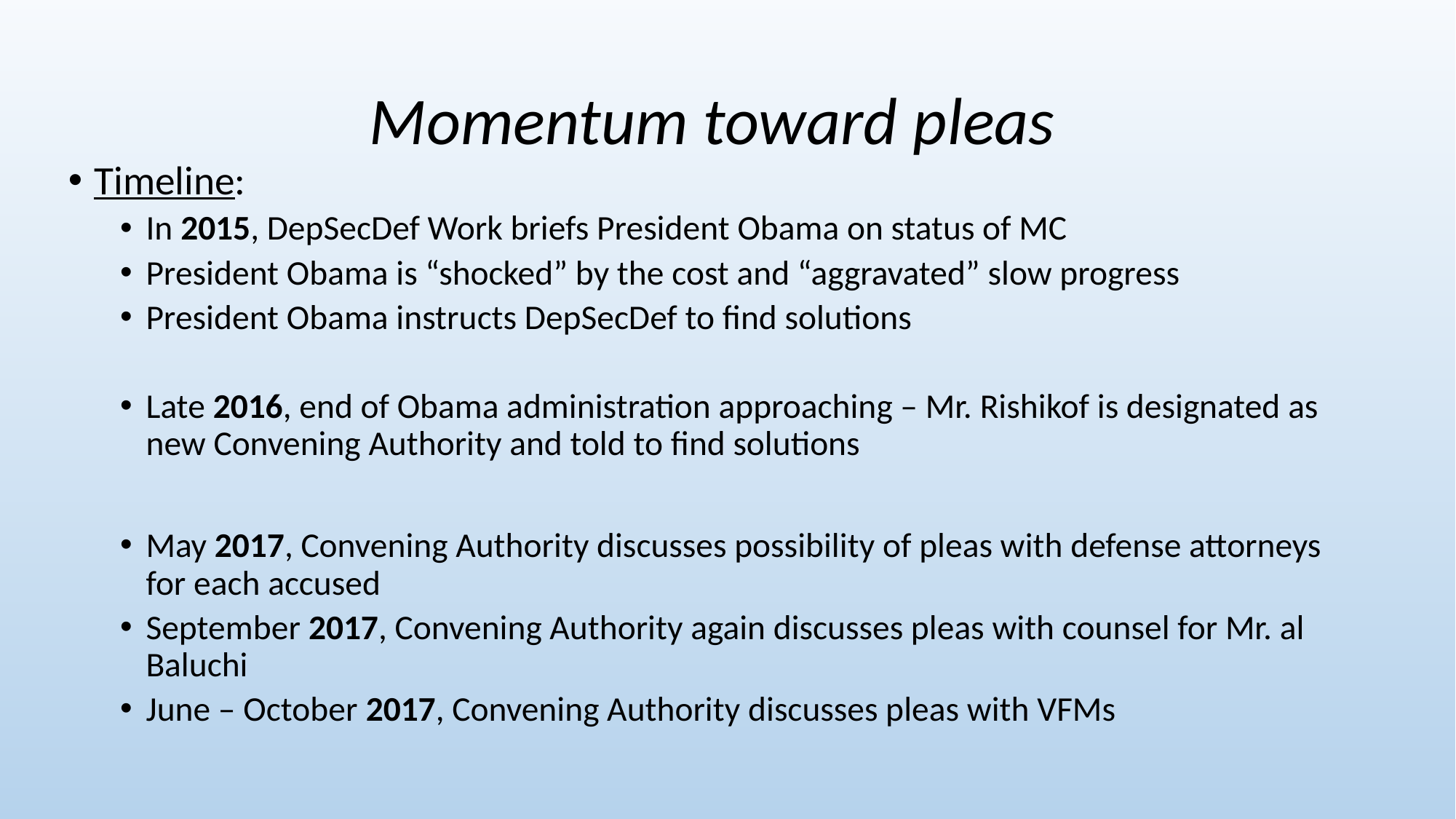

# Momentum toward pleas
Timeline:
In 2015, DepSecDef Work briefs President Obama on status of MC
President Obama is “shocked” by the cost and “aggravated” slow progress
President Obama instructs DepSecDef to find solutions

Late 2016, end of Obama administration approaching – Mr. Rishikof is designated as new Convening Authority and told to find solutions

May 2017, Convening Authority discusses possibility of pleas with defense attorneys for each accused
September 2017, Convening Authority again discusses pleas with counsel for Mr. al Baluchi
June – October 2017, Convening Authority discusses pleas with VFMs